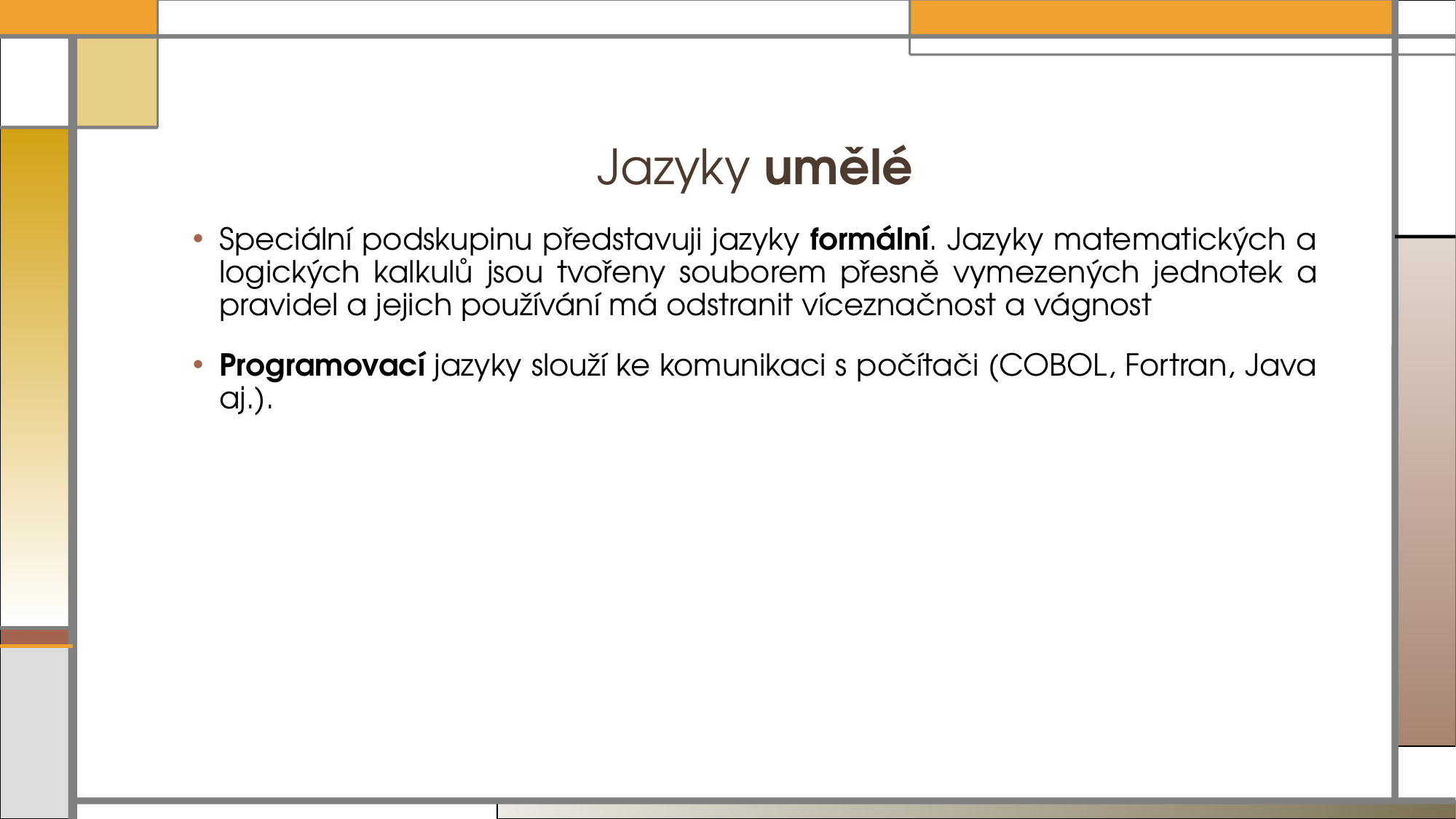

# Jazyky umělé
Speciální podskupinu představuji jazyky formální. Jazyky matematických a logických kalkulů jsou tvořeny souborem přesně vymezených jednotek a pravidel a jejich používání má odstranit víceznačnost a vágnost
Programovací jazyky slouží ke komunikaci s počítači (COBOL, Fortran, Java aj.).